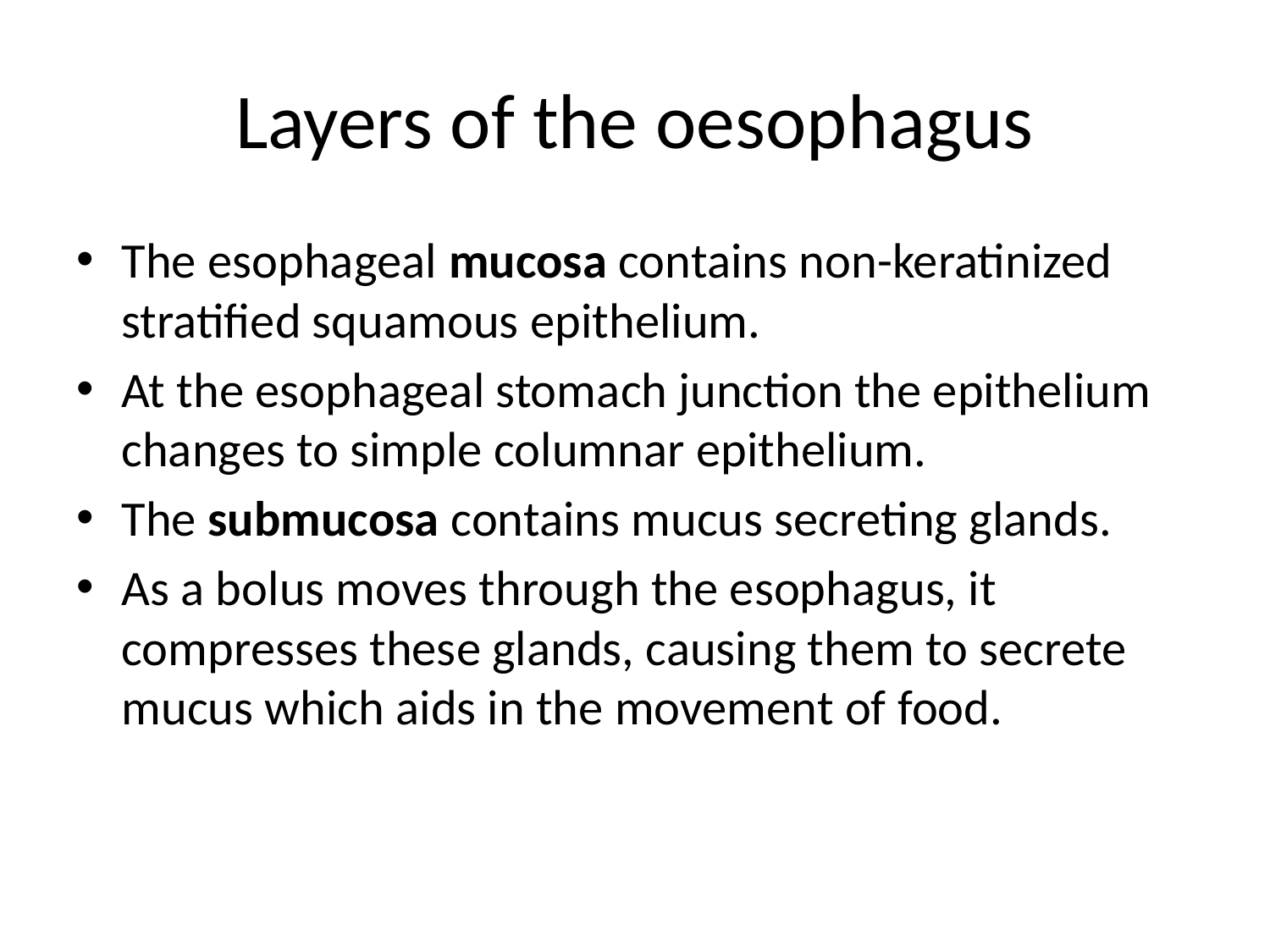

# Layers of the oesophagus
The esophageal mucosa contains non-keratinized stratified squamous epithelium.
At the esophageal stomach junction the epithelium changes to simple columnar epithelium.
The submucosa contains mucus secreting glands.
As a bolus moves through the esophagus, it compresses these glands, causing them to secrete mucus which aids in the movement of food.